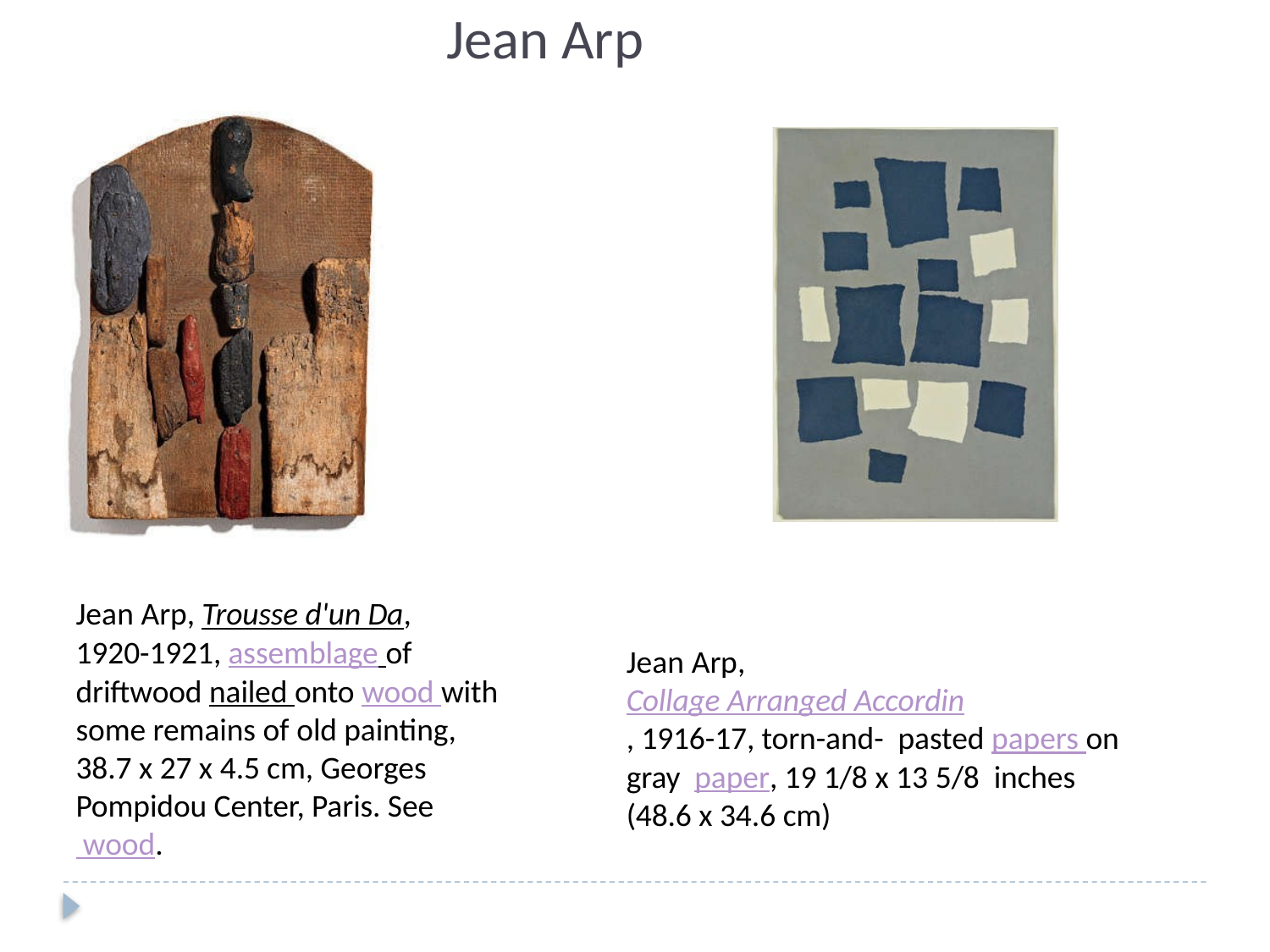

Jean Arp

Jean Arp, Trousse d'un Da,  1920-1921, assemblage of
driftwood nailed onto wood with  some remains of old painting,
38.7 x 27 x 4.5 cm, Georges  Pompidou Center, Paris. See  wood.
Jean Arp,
Collage Arranged Accordin
, 1916-17, torn-and-  pasted papers on gray  paper, 19 1/8 x 13 5/8  inches (48.6 x 34.6 cm)